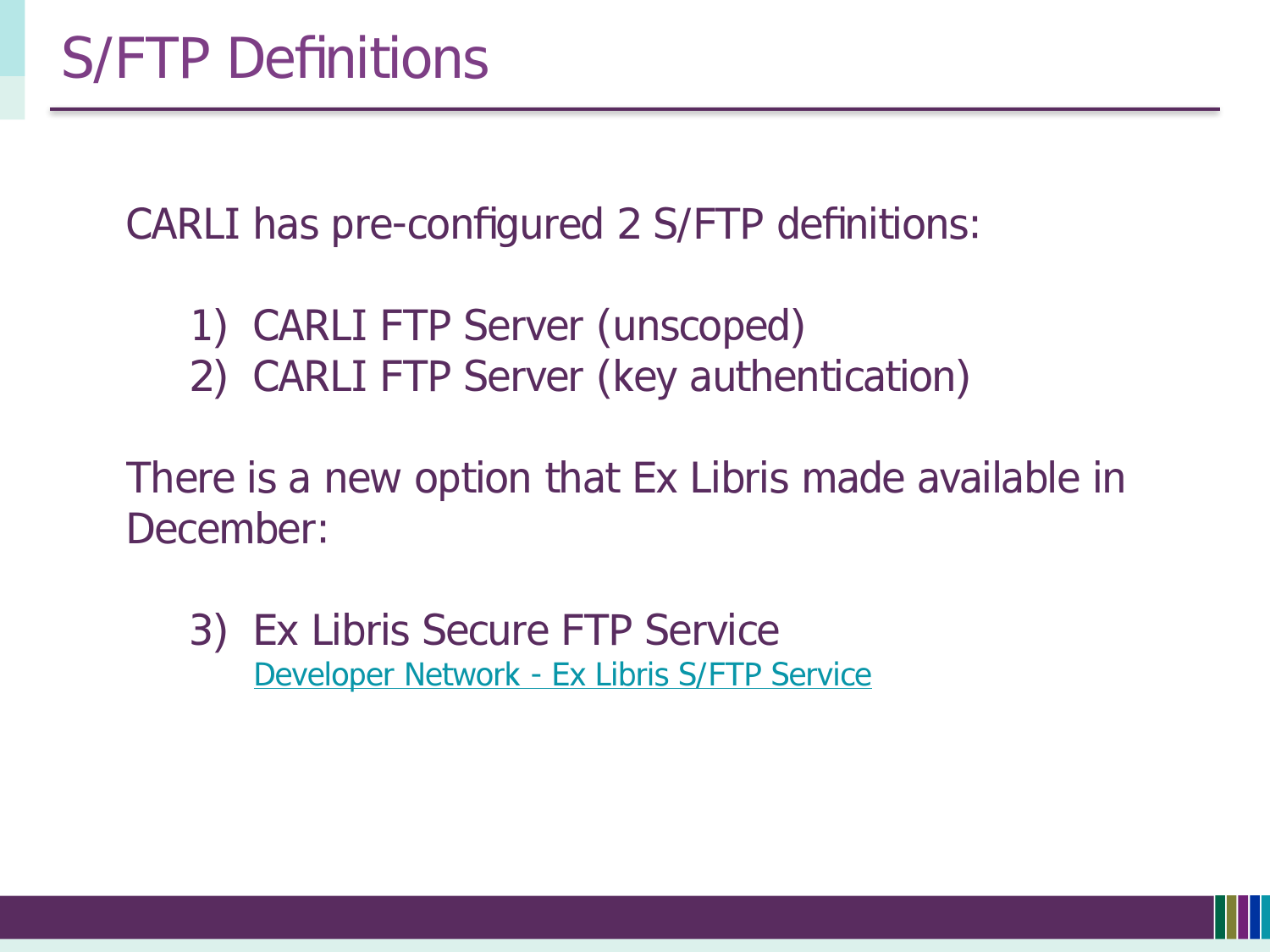

# S/FTP Definitions
CARLI has pre-configured 2 S/FTP definitions:

CARLI FTP Server (unscoped)
CARLI FTP Server (key authentication)

There is a new option that Ex Libris made available in December:

Ex Libris Secure FTP Service
Developer Network - Ex Libris S/FTP Service

6